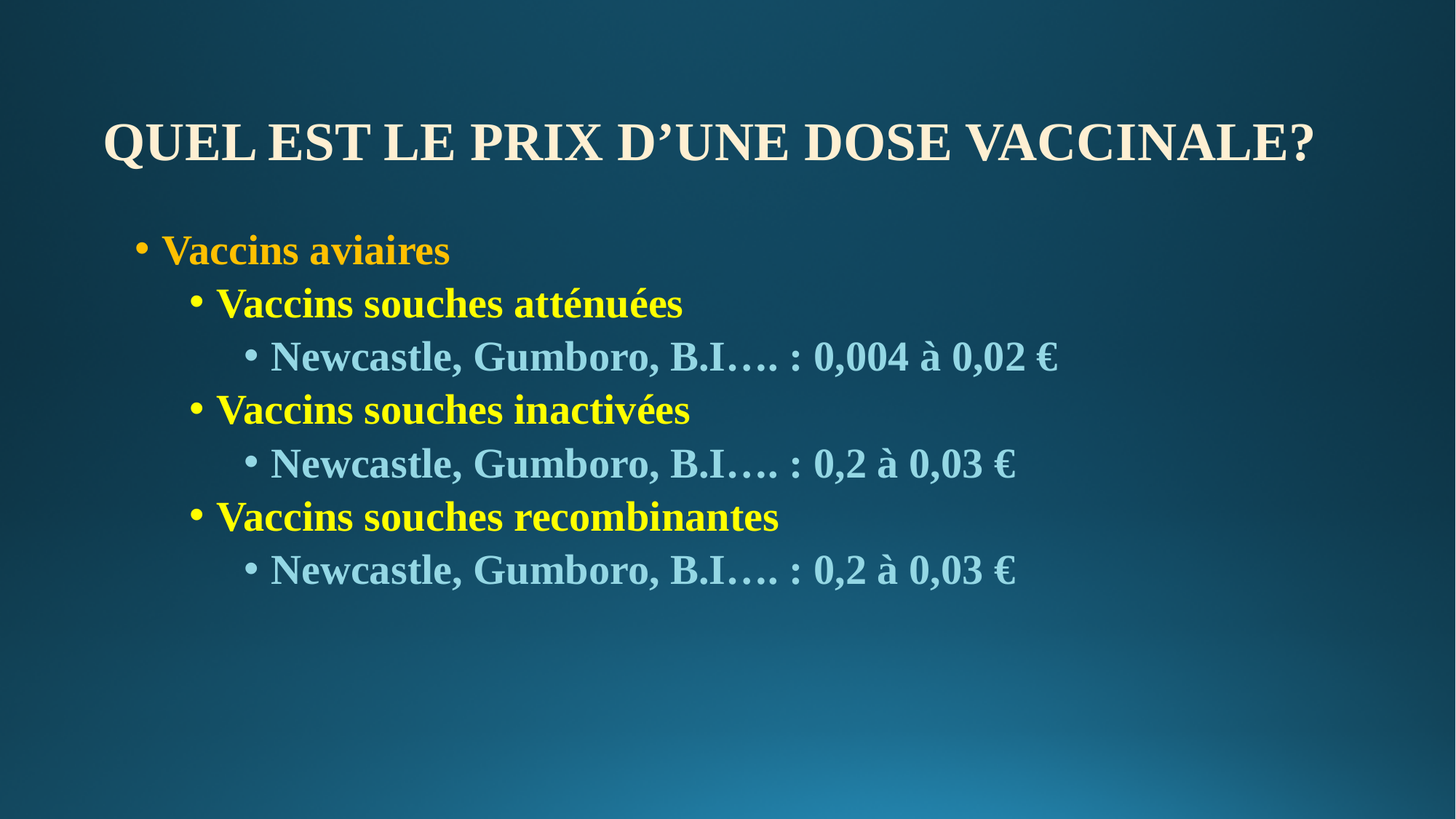

# QUEL EST LE PRIX D’UNE DOSE VACCINALE?
Vaccins aviaires
Vaccins souches atténuées
Newcastle, Gumboro, B.I…. : 0,004 à 0,02 €
Vaccins souches inactivées
Newcastle, Gumboro, B.I…. : 0,2 à 0,03 €
Vaccins souches recombinantes
Newcastle, Gumboro, B.I…. : 0,2 à 0,03 €